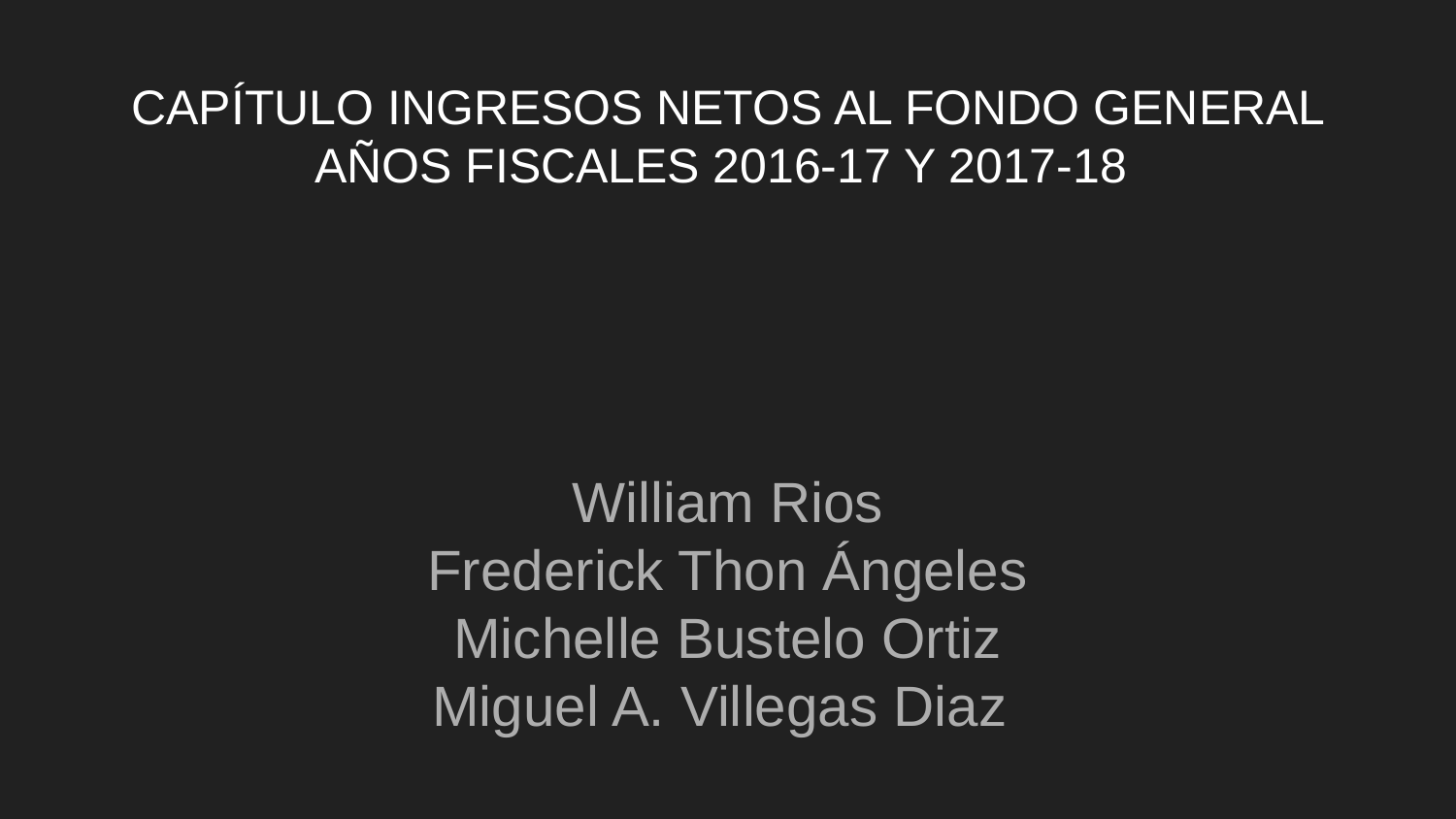

# CAPÍTULO INGRESOS NETOS AL FONDO GENERAL AÑOS FISCALES 2016-17 Y 2017-18

William Rios
Frederick Thon Ángeles
Michelle Bustelo Ortiz
Miguel A. Villegas Diaz